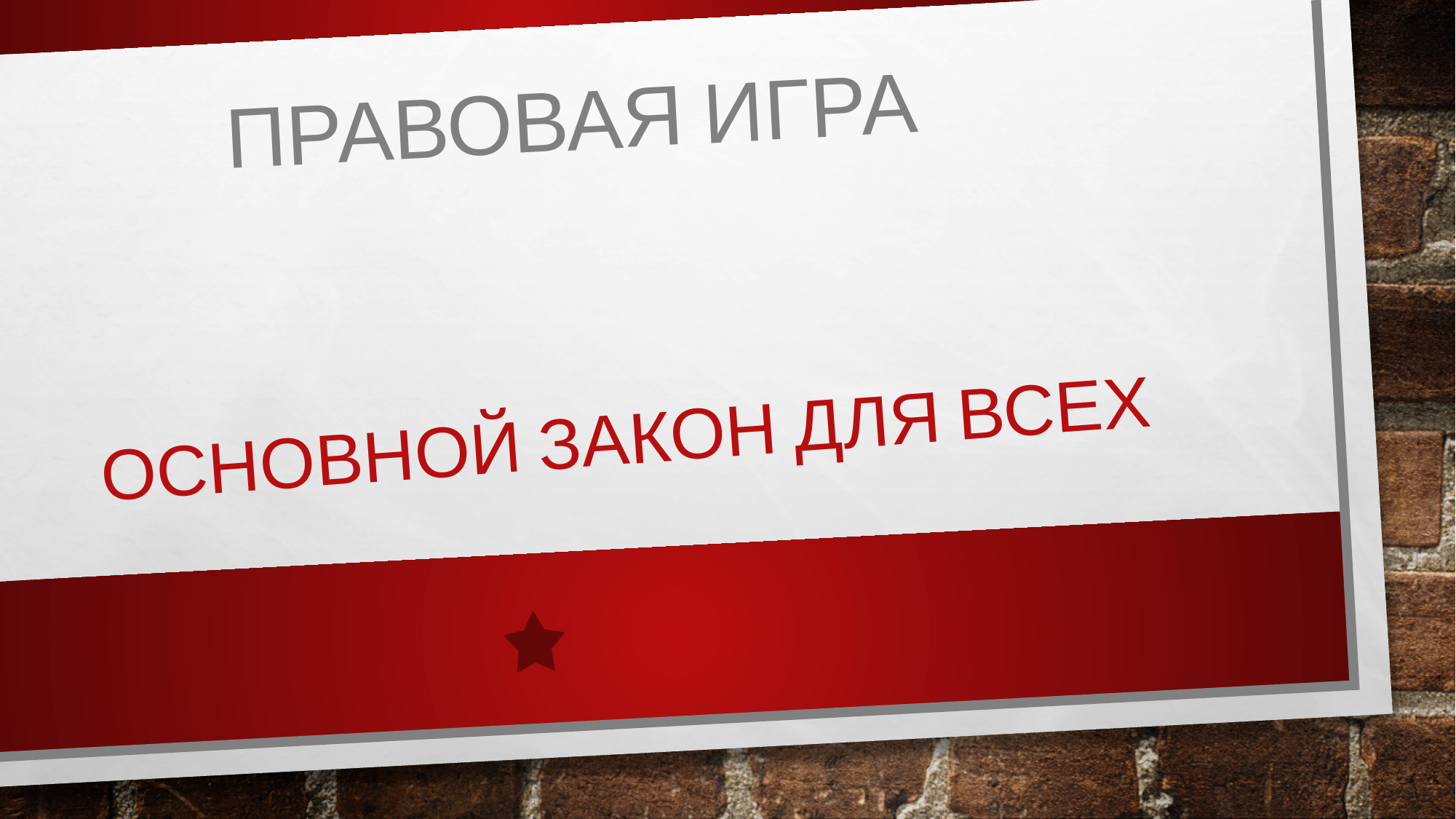

Правовая игра
# Основной закон для всех